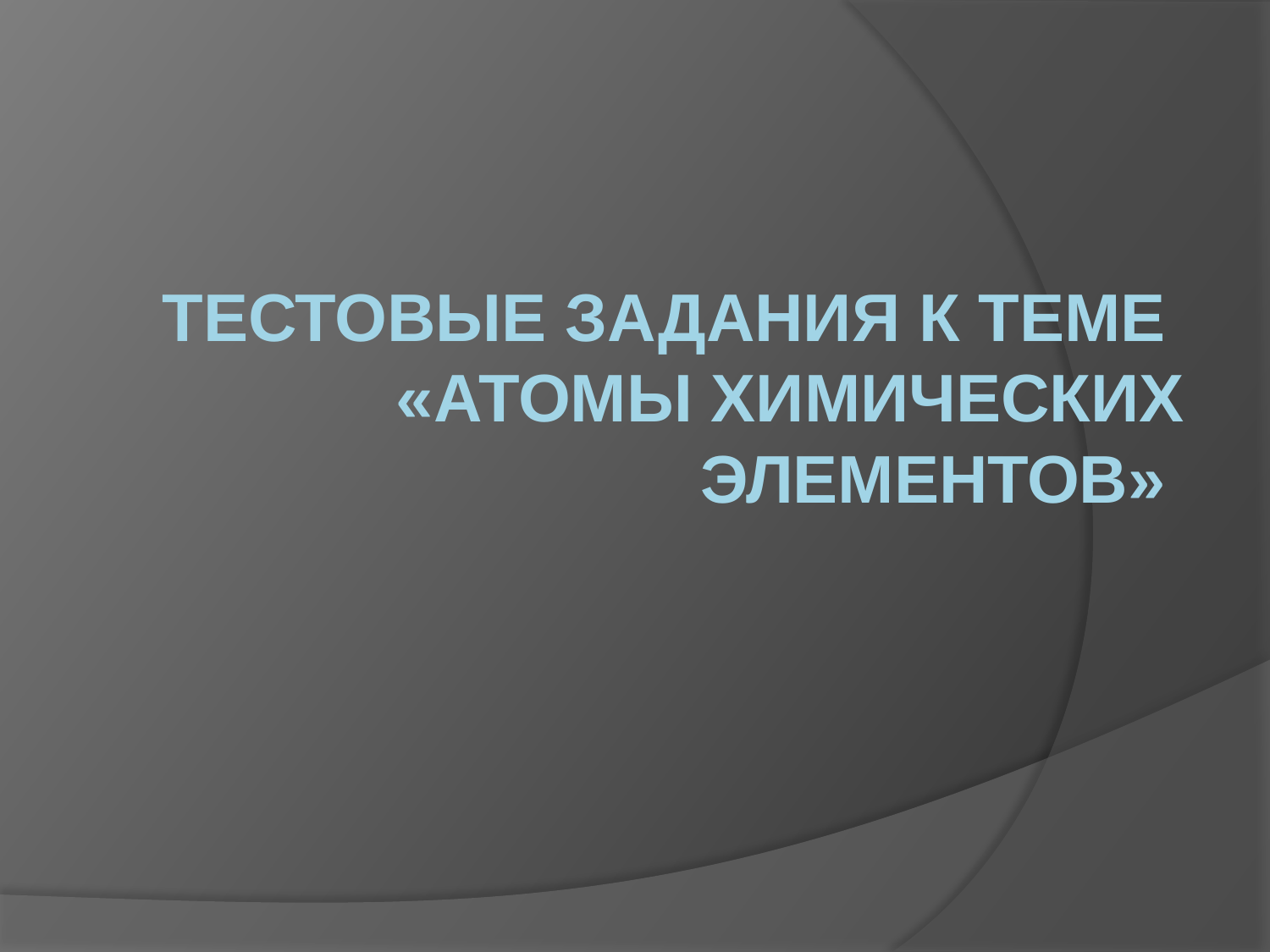

# Тестовые задания к теме «Атомы химических элементов»